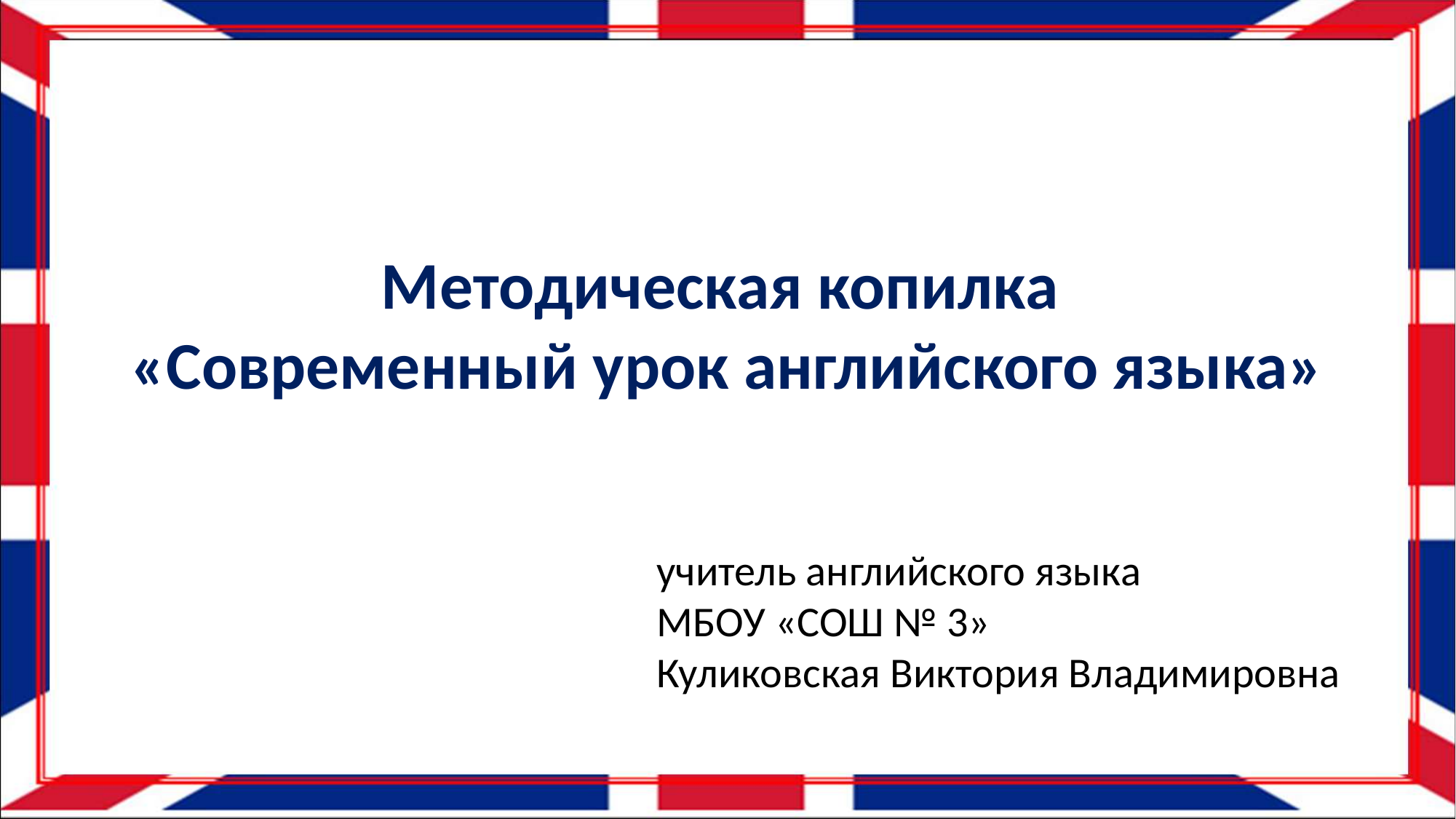

Методическая копилка
«Современный урок английского языка»
учитель английского языка
МБОУ «СОШ № 3»
Куликовская Виктория Владимировна